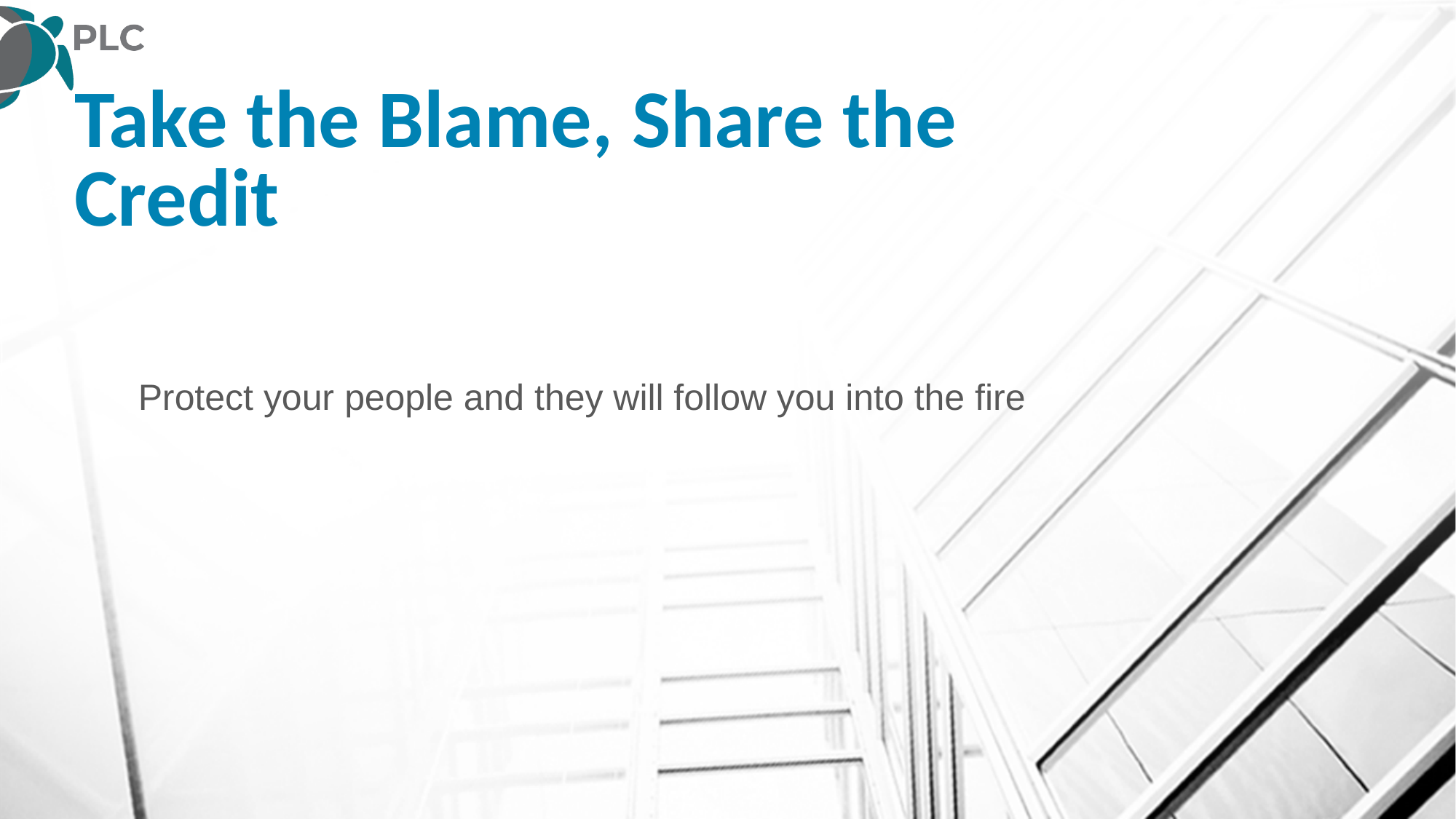

# Take the Blame, Share the Credit
Protect your people and they will follow you into the fire